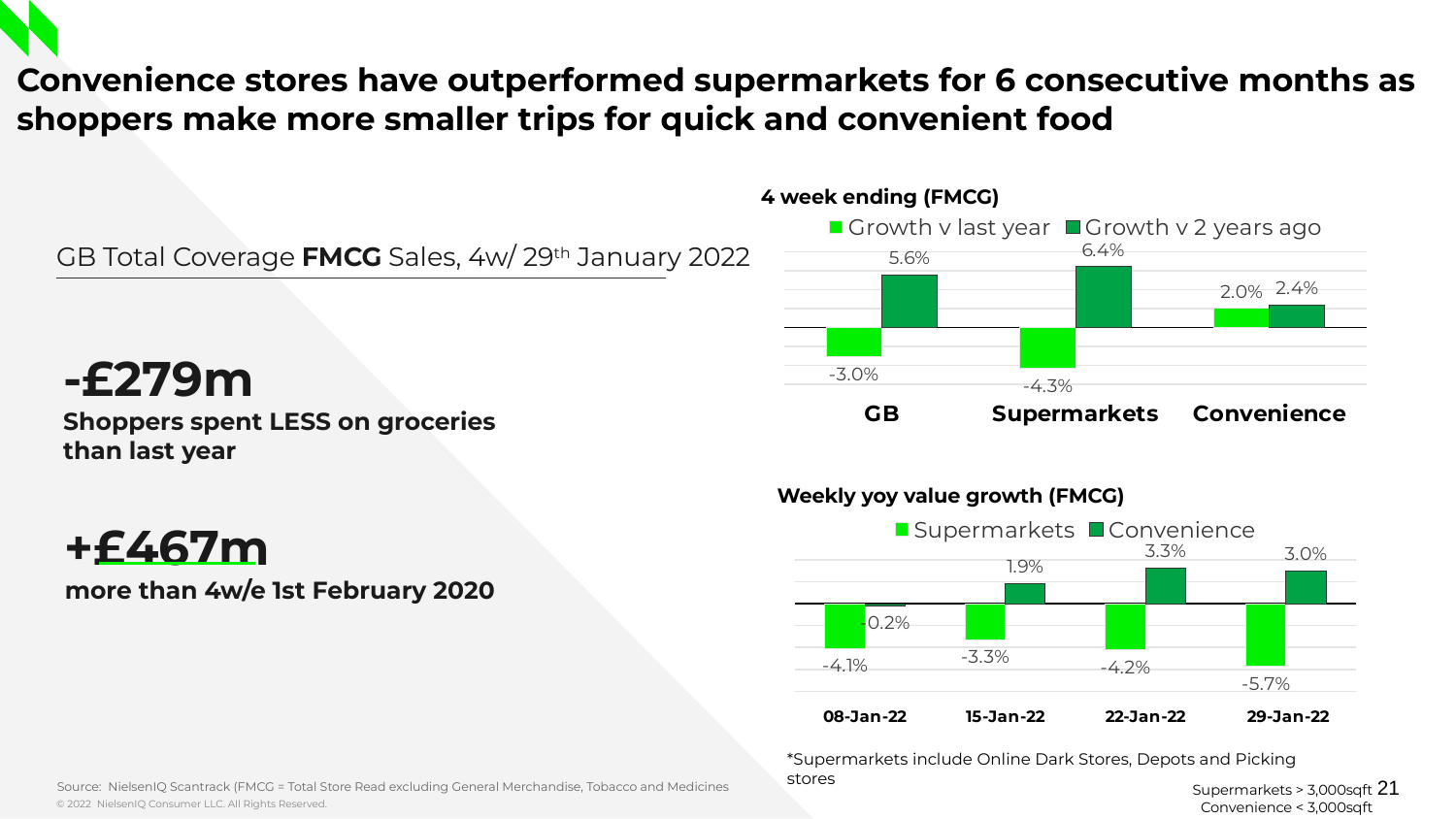

# Convenience stores have outperformed supermarkets for 6 consecutive months as shoppers make more smaller trips for quick and convenient food
4 week ending (FMCG)

### Chart

| Category | Growth v last year | Growth v 2 years ago |
|---|---|---|
| GB | -0.030467892927722895 | 0.055549120606932956 |
| Supermarkets | -0.04338473862294412 | 0.06442701903459236 |
| Convenience | 0.02020843270469186 | 0.024126322614752338 |
GB Total Coverage FMCG Sales, 4w/ 29th January 2022
-£279m
Shoppers spent LESS on groceries than last year
Weekly yoy value growth (FMCG)

### Chart

| Category | Supermarkets | Convenience |
|---|---|---|
| 08-Jan-22 | -0.041015202657266436 | -0.0019912396324052173 |
| 15-Jan-22 | -0.03297967974141691 | 0.01858230188990473 |
| 22-Jan-22 | -0.04191834911842274 | 0.03267608967625368 |
|  29-Jan-22 | -0.05696516736507773 | 0.030069697003668905 |
+£467m
more than 4w/e 1st February 2020

*Supermarkets include Online Dark Stores, Depots and Picking stores
Source:  NielsenIQ Scantrack (FMCG = Total Store Read excluding General Merchandise, Tobacco and Medicines
Supermarkets > 3,000sqft
Convenience < 3,000sqft